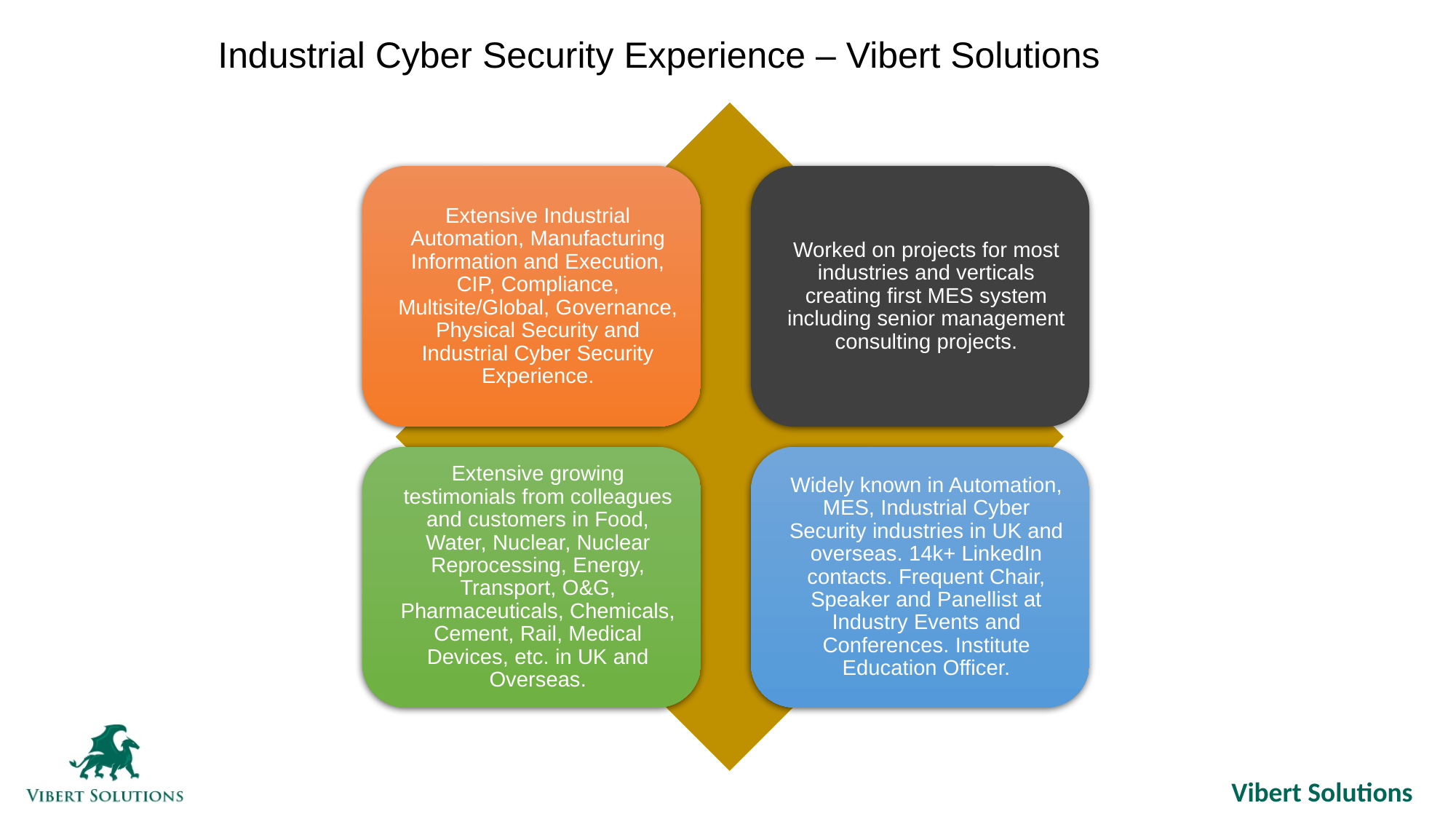

Industrial Cyber Security Experience – Vibert Solutions
Extensive Industrial Automation, Manufacturing Information and Execution, CIP, Compliance, Multisite/Global, Governance, Physical Security and Industrial Cyber Security Experience.
Worked on projects for most industries and verticals creating first MES system including senior management consulting projects.
Extensive growing testimonials from colleagues and customers in Food, Water, Nuclear, Nuclear Reprocessing, Energy, Transport, O&G, Pharmaceuticals, Chemicals, Cement, Rail, Medical Devices, etc. in UK and Overseas.
Widely known in Automation, MES, Industrial Cyber Security industries in UK and overseas. 14k+ LinkedIn contacts. Frequent Chair, Speaker and Panellist at Industry Events and Conferences. Institute Education Officer.